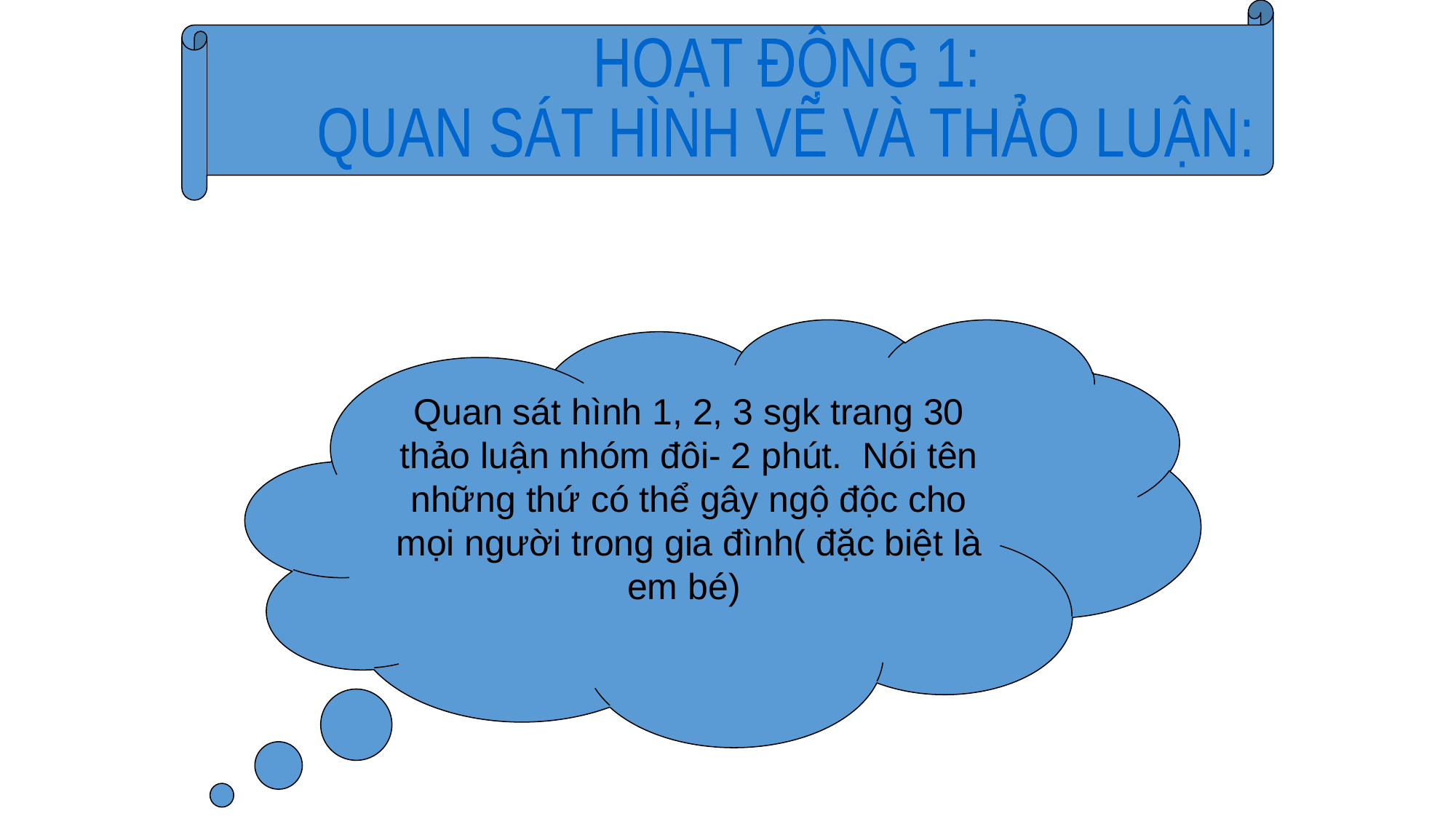

HOẠT ĐỘNG 1:
QUAN SÁT HÌNH VẼ VÀ THẢO LUẬN:
Quan sát hình 1, 2, 3 sgk trang 30 thảo luận nhóm đôi- 2 phút.  Nói tên những thứ có thể gây ngộ độc cho mọi người trong gia đình( đặc biệt là em bé)